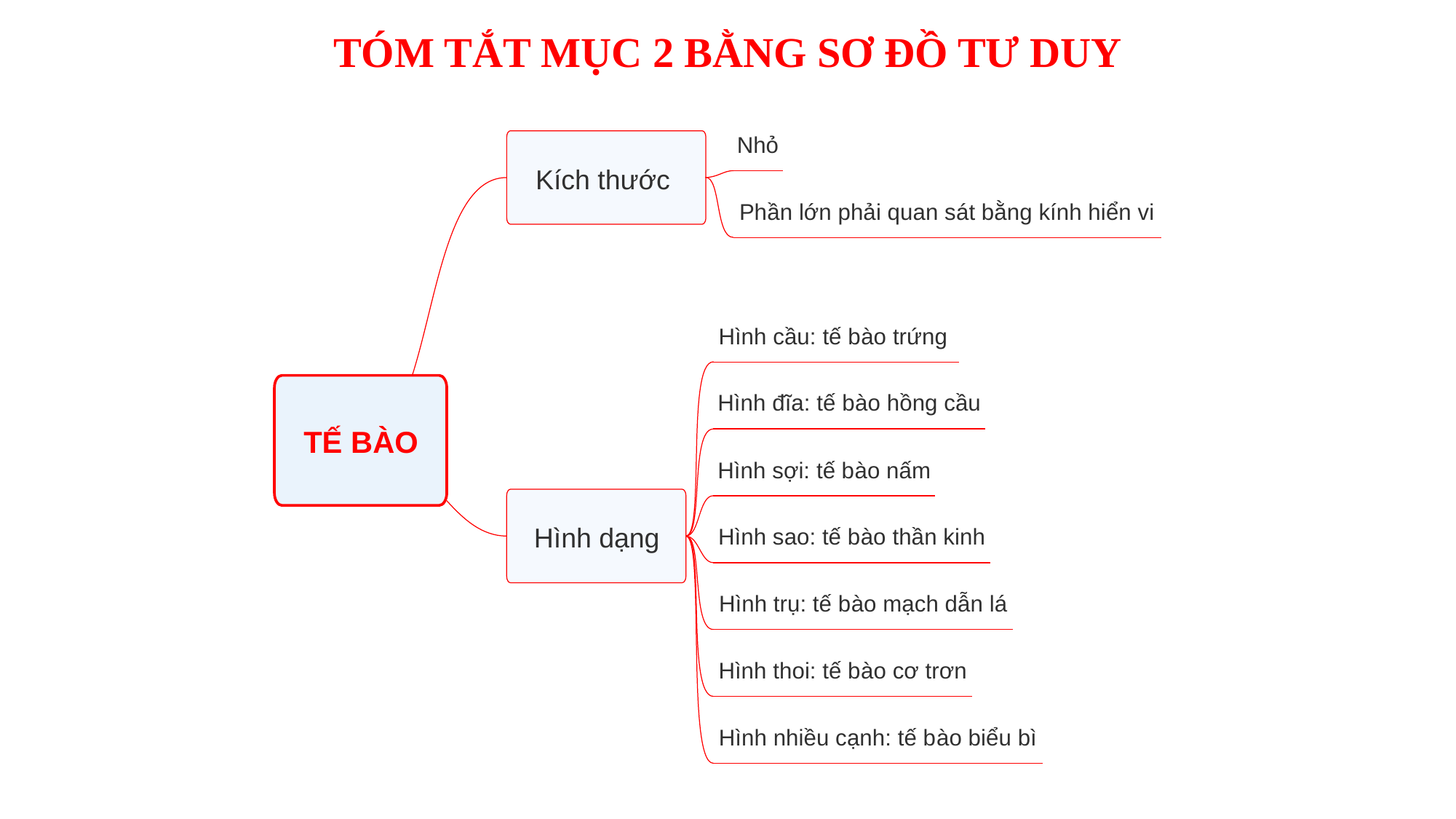

TÓM TẮT MỤC 2 BẰNG SƠ ĐỒ TƯ DUY
Nhỏ

Kích thước

Phần lớn phải quan sát bằng kính hiển vi

Hình cầu: tế bào trứng

TẾ BÀO
Hình đĩa: tế bào hồng cầu

Hình sợi: tế bào nấm

Hình dạng
Hình sao: tế bào thần kinh

Hình trụ: tế bào mạch dẫn lá

Hình thoi: tế bào cơ trơn

Hình nhiều cạnh: tế bào biểu bì